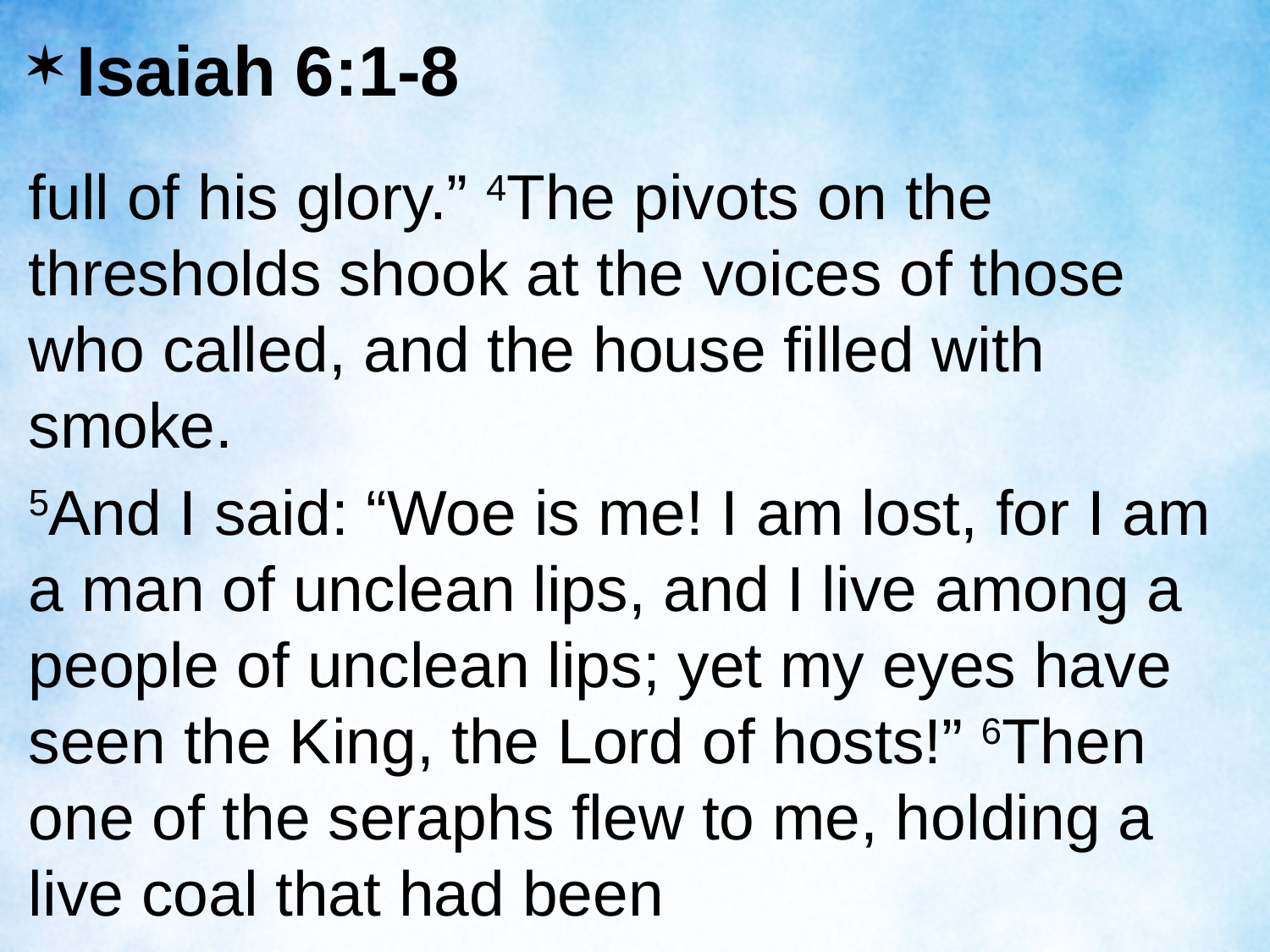

Isaiah 6:1-8
full of his glory.” 4The pivots on the thresholds shook at the voices of those who called, and the house filled with smoke.
5And I said: “Woe is me! I am lost, for I am a man of unclean lips, and I live among a people of unclean lips; yet my eyes have seen the King, the Lord of hosts!” 6Then one of the seraphs flew to me, holding a live coal that had been